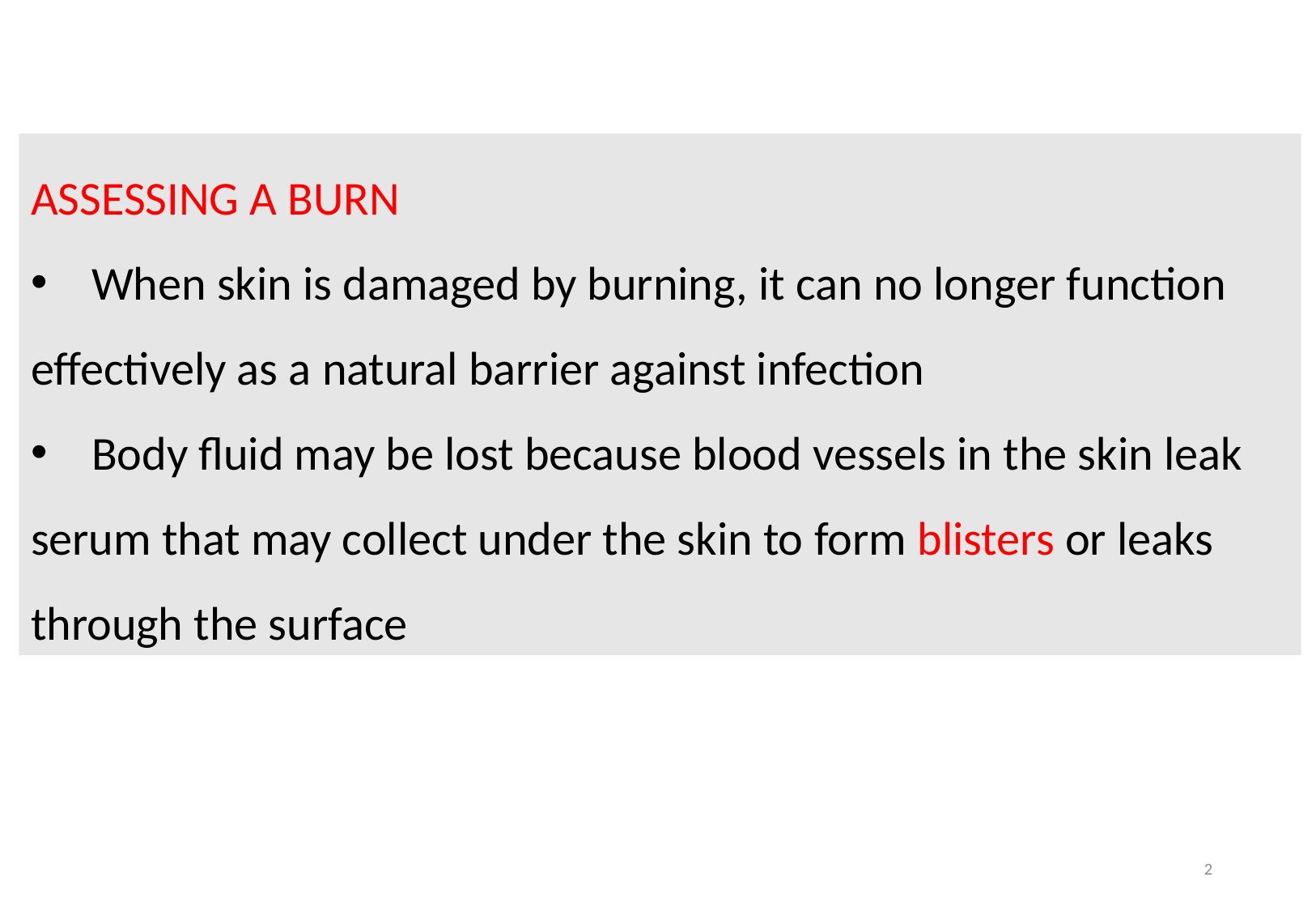

ASSESSING A BURN
When skin is damaged by burning, it can no longer function
effectively as a natural barrier against infection
Body fluid may be lost because blood vessels in the skin leak
serum that may collect under the skin to form blisters or leaks through the surface
2